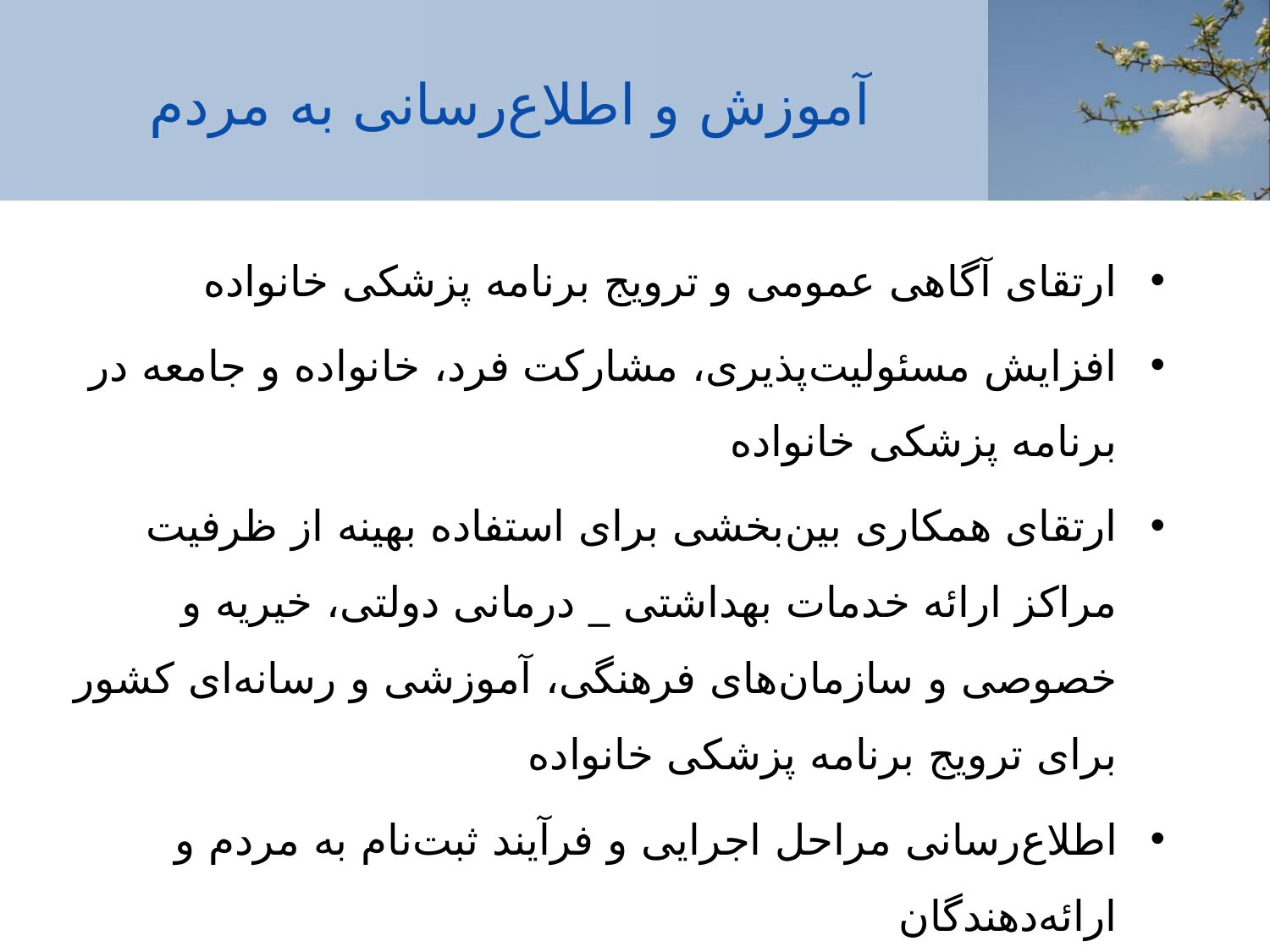

# آموزش و اطلاع‌رسانی به مردم
ارتقای آگاهی عمومی و ترویج برنامه پزشکی خانواده
افزایش مسئولیت‌پذیری، مشارکت فرد، خانواده و جامعه در برنامه پزشکی خانواده
ارتقای همکاری بین‌بخشی برای استفاده بهینه از ظرفیت مراکز ارائه خدمات بهداشتی _ درمانی دولتی، خیریه و خصوصی و سازمان‌های فرهنگی، آموزشی و رسانه‌ای کشور برای ترویج برنامه پزشکی خانواده
اطلاع‌رسانی مراحل اجرایی و فرآیند ثبت‌نام به مردم و ارائه‌دهندگان